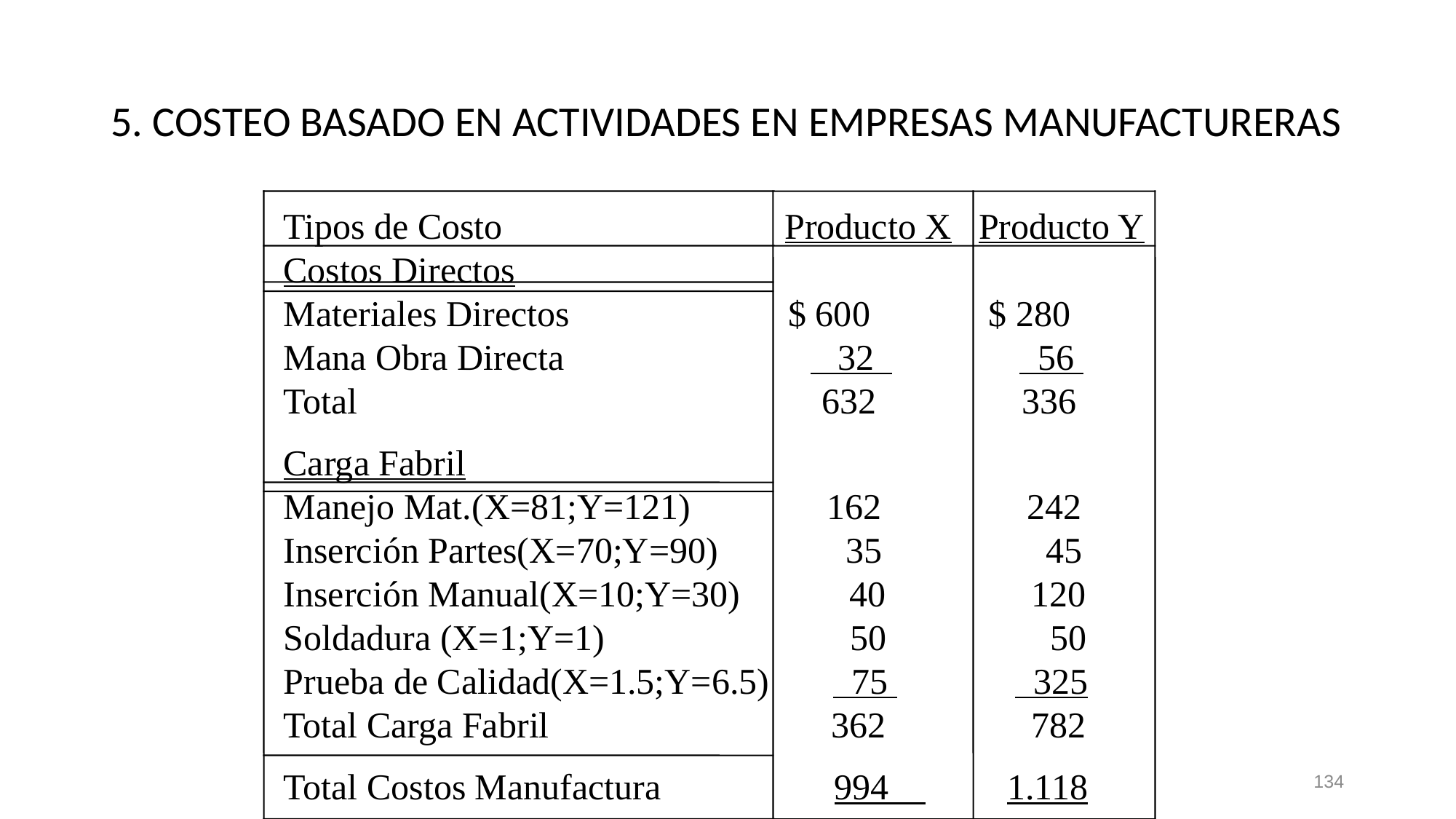

# 5. COSTEO BASADO EN ACTIVIDADES EN EMPRESAS MANUFACTURERAS

Tipos de Costo                               Producto X   Producto Y Costos Directos                                                              Materiales Directos                        $ 600             $ 280                Mana Obra Directa                              32                  56             Total                                                   632                336
Carga Fabril                                                                             Manejo Mat.(X=81;Y=121)               162                242              Inserción Partes(X=70;Y=90)              35                  45            Inserción Manual(X=10;Y=30)            40                120        Soldadura (X=1;Y=1)                           50                  50          Prueba de Calidad(X=1.5;Y=6.5)         75                325        Total Carga Fabril                               362                782
Total Costos Manufactura                   994             1.118

134